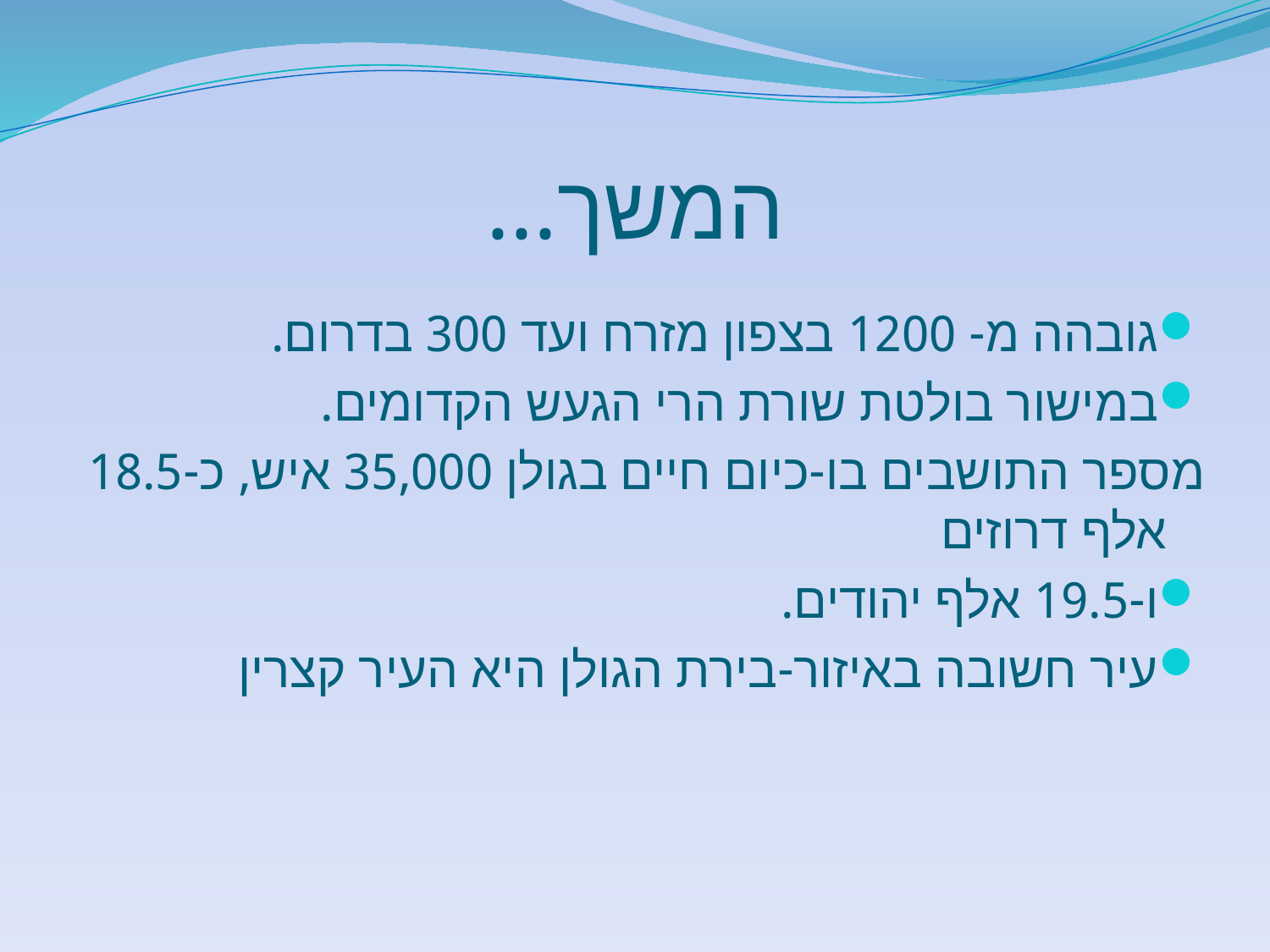

# המשך...
גובהה מ- 1200 בצפון מזרח ועד 300 בדרום.
במישור בולטת שורת הרי הגעש הקדומים.
מספר התושבים בו-כיום חיים בגולן 35,000 איש, כ-18.5 אלף דרוזים
ו-19.5 אלף יהודים.
עיר חשובה באיזור-בירת הגולן היא העיר קצרין